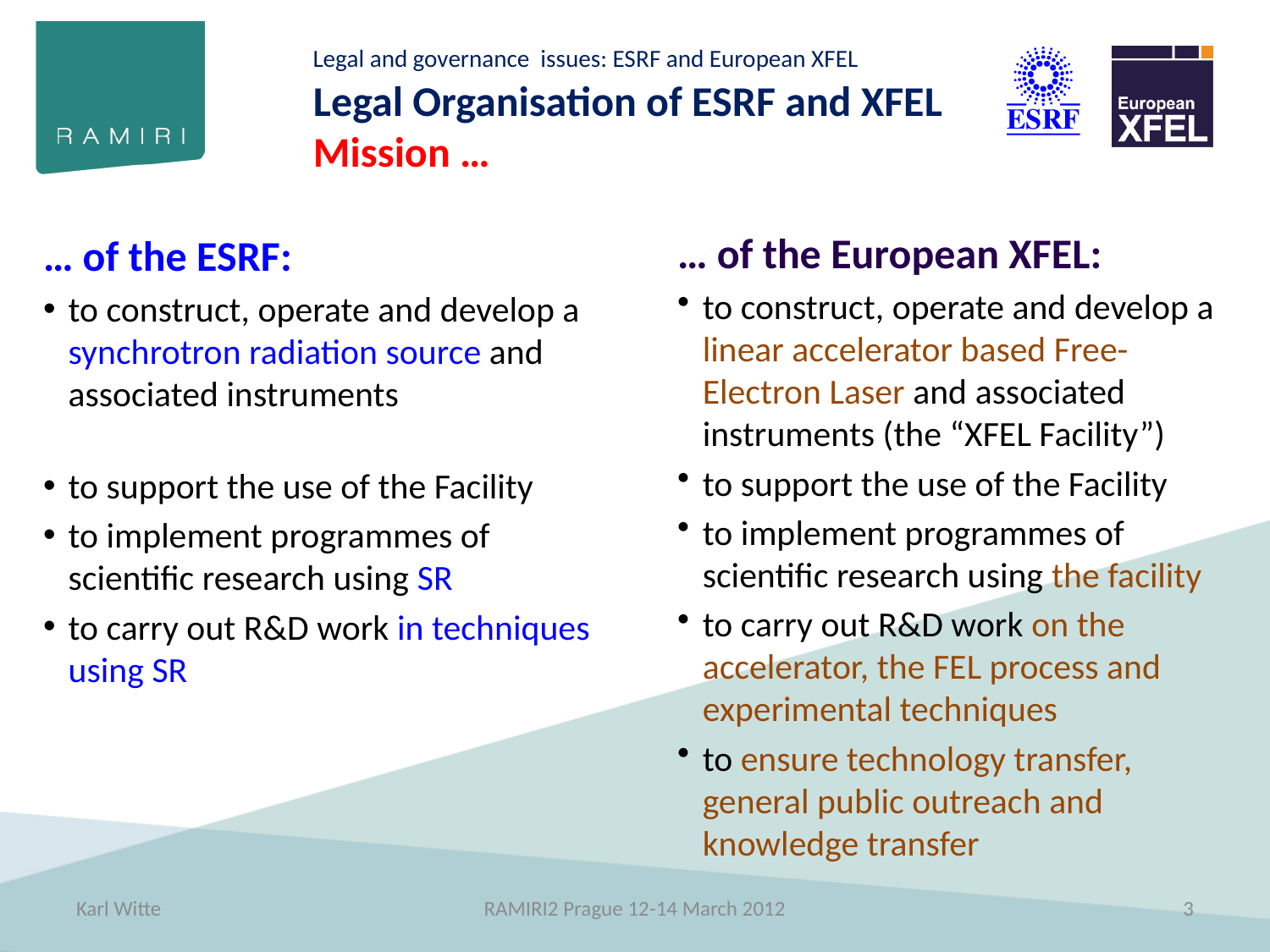

# Legal Organisation of ESRF and XFEL Mission …
… of the European XFEL:
to construct, operate and develop a linear accelerator based Free-Electron Laser and associated instruments (the “XFEL Facility”)
to support the use of the Facility
to implement programmes of
scientific research using the facility
to carry out R&D work on the accelerator, the FEL process and experimental techniques
to ensure technology transfer,
general public outreach and knowledge transfer
… of the ESRF:
to construct, operate and develop a synchrotron radiation source and associated instruments
to support the use of the Facility
to implement programmes of scientific research using SR
to carry out R&D work in techniques using SR
Karl Witte
RAMIRI2 Prague 12-14 March 2012
3